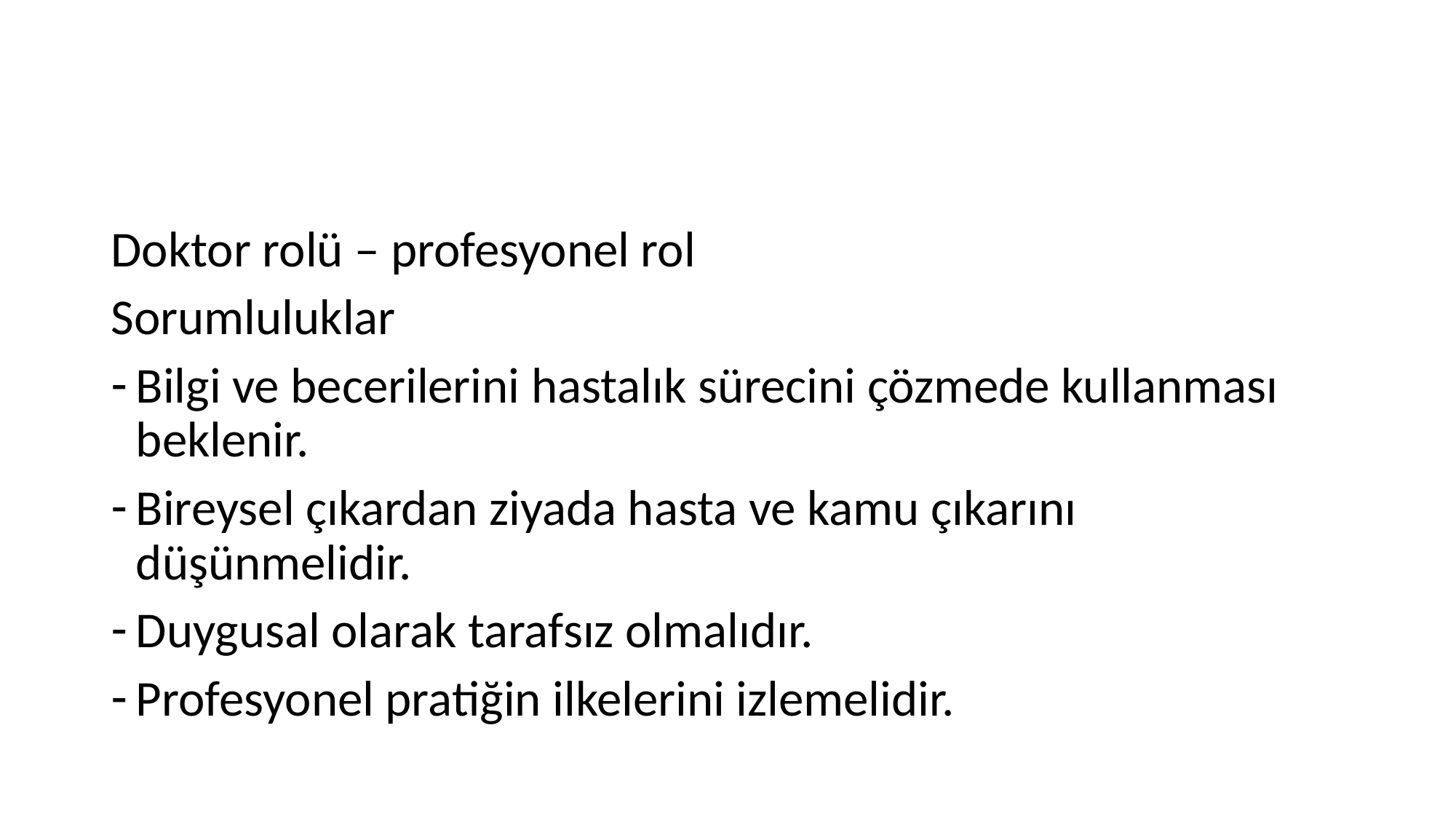

#
Doktor rolü – profesyonel rol
Sorumluluklar
Bilgi ve becerilerini hastalık sürecini çözmede kullanması beklenir.
Bireysel çıkardan ziyada hasta ve kamu çıkarını düşünmelidir.
Duygusal olarak tarafsız olmalıdır.
Profesyonel pratiğin ilkelerini izlemelidir.